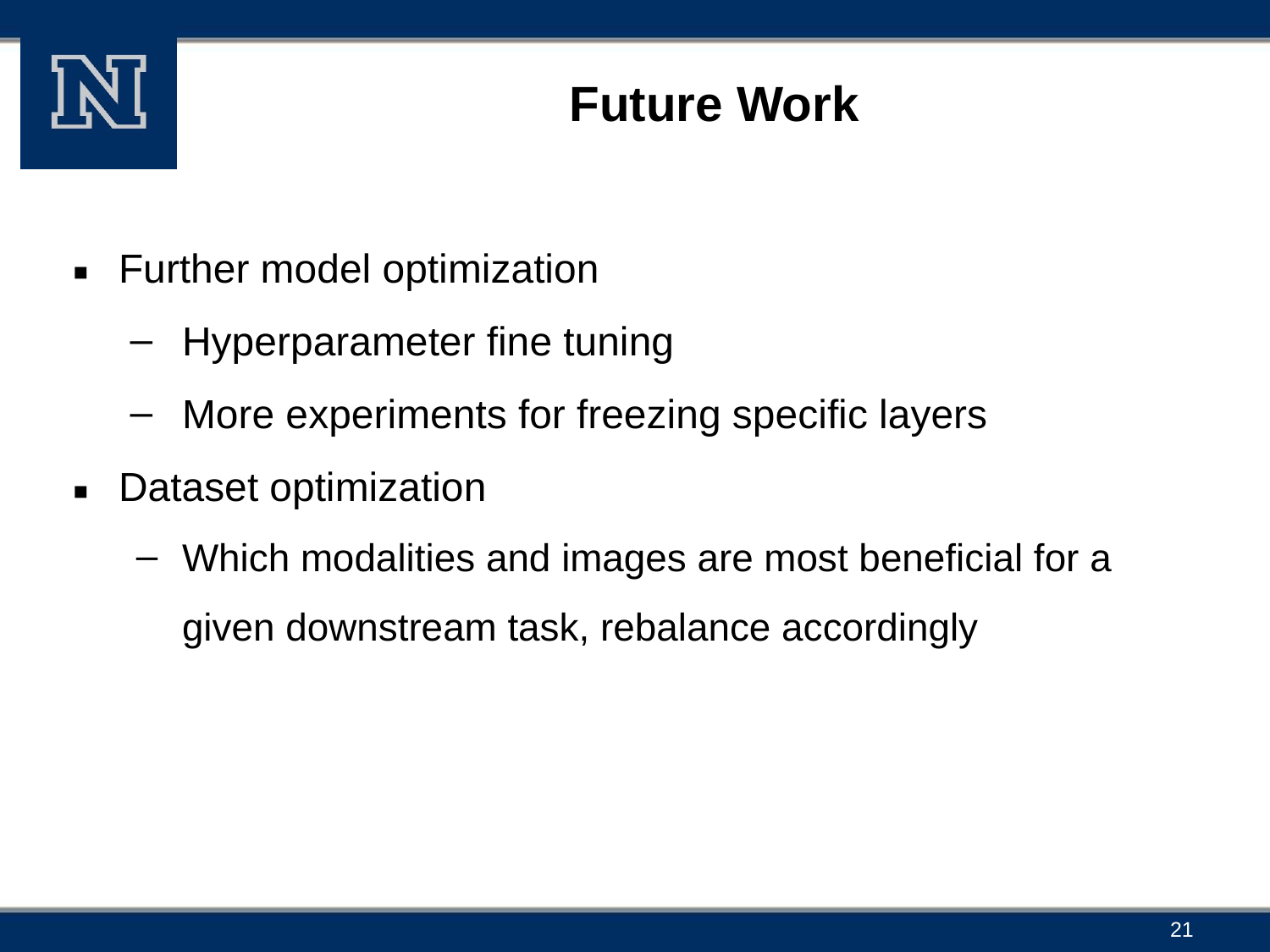

# Future Work
Further model optimization
Hyperparameter fine tuning
More experiments for freezing specific layers
Dataset optimization
Which modalities and images are most beneficial for a given downstream task, rebalance accordingly
21